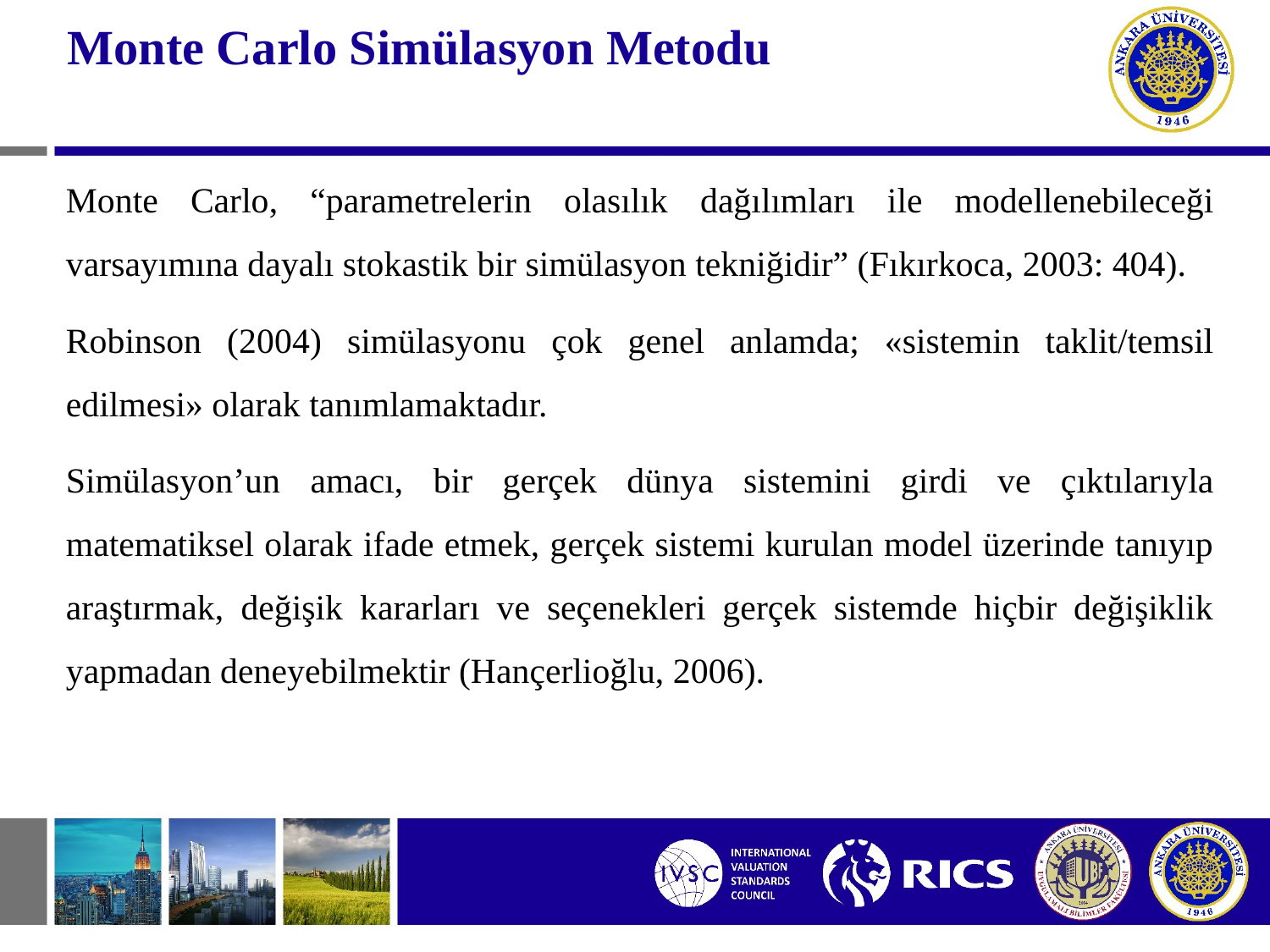

# Monte Carlo Simülasyon Metodu
Monte Carlo, “parametrelerin olasılık dağılımları ile modellenebileceği varsayımına dayalı stokastik bir simülasyon tekniğidir” (Fıkırkoca, 2003: 404).
Robinson (2004) simülasyonu çok genel anlamda; «sistemin taklit/temsil edilmesi» olarak tanımlamaktadır.
Simülasyon’un amacı, bir gerçek dünya sistemini girdi ve çıktılarıyla matematiksel olarak ifade etmek, gerçek sistemi kurulan model üzerinde tanıyıp araştırmak, değişik kararları ve seçenekleri gerçek sistemde hiçbir değişiklik yapmadan deneyebilmektir (Hançerlioğlu, 2006).